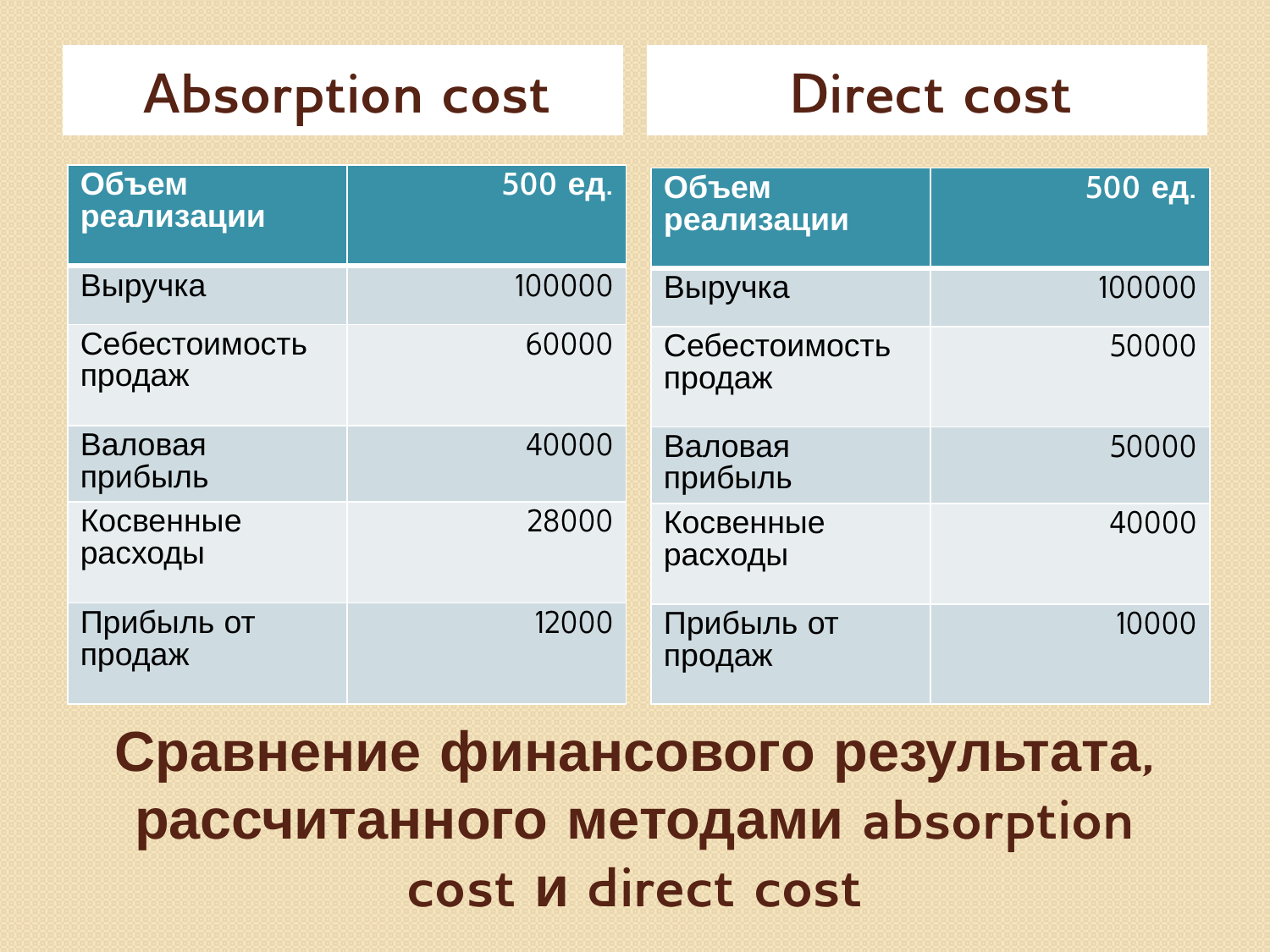

Absorption cost
Direct cost
| Объем реализации | 500 ед. |
| --- | --- |
| Выручка | 100000 |
| Себестоимость продаж | 60000 |
| Валовая прибыль | 40000 |
| Косвенные расходы | 28000 |
| Прибыль от продаж | 12000 |
| Объем реализации | 500 ед. |
| --- | --- |
| Выручка | 100000 |
| Себестоимость продаж | 50000 |
| Валовая прибыль | 50000 |
| Косвенные расходы | 40000 |
| Прибыль от продаж | 10000 |
# Сравнение финансового результата, рассчитанного методами absorption cost и direct cost